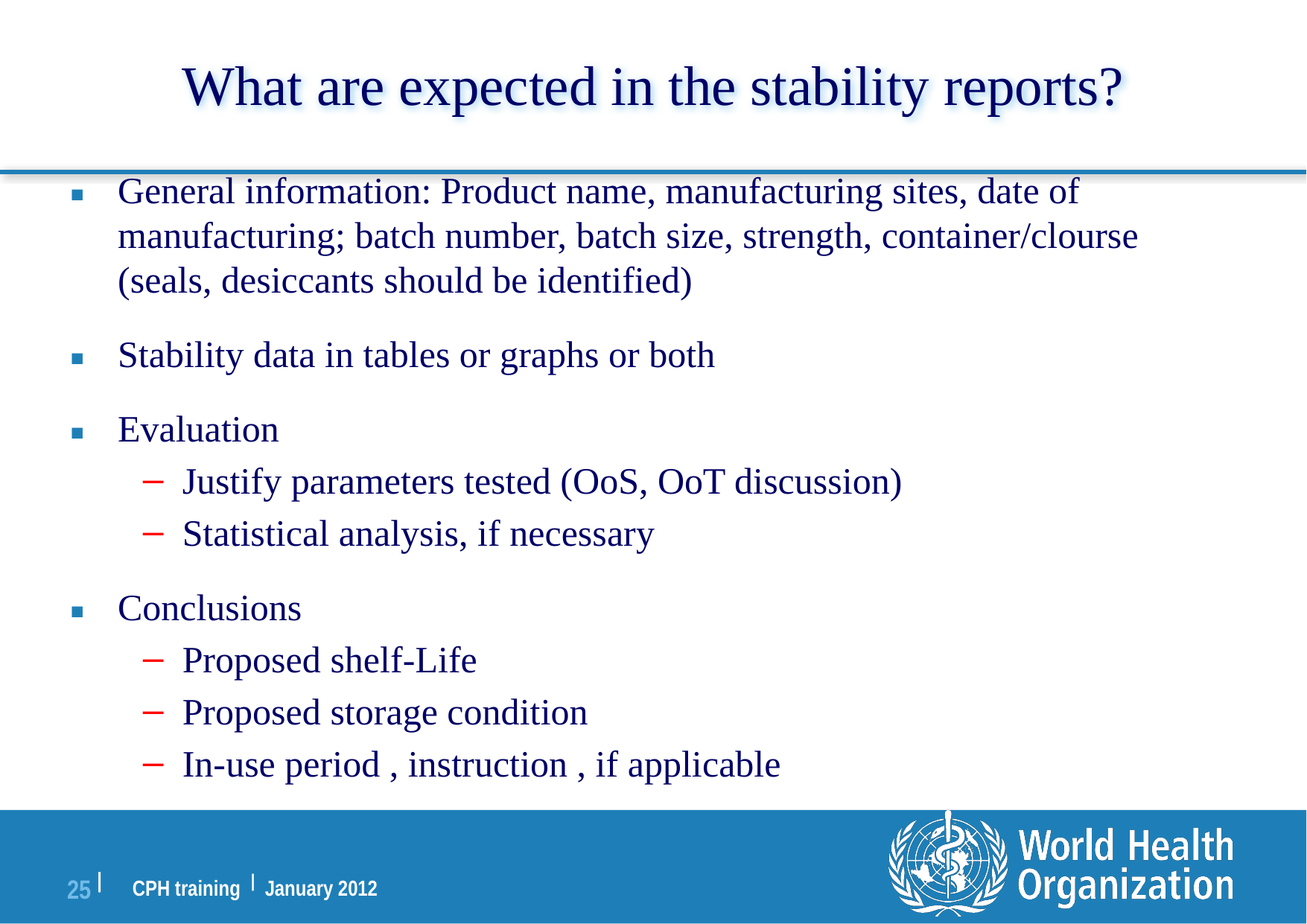

What are expected in the stability reports?
General information: Product name, manufacturing sites, date of manufacturing; batch number, batch size, strength, container/clourse (seals, desiccants should be identified)
Stability data in tables or graphs or both
Evaluation
Justify parameters tested (OoS, OoT discussion)
Statistical analysis, if necessary
Conclusions
Proposed shelf-Life
Proposed storage condition
In-use period , instruction , if applicable